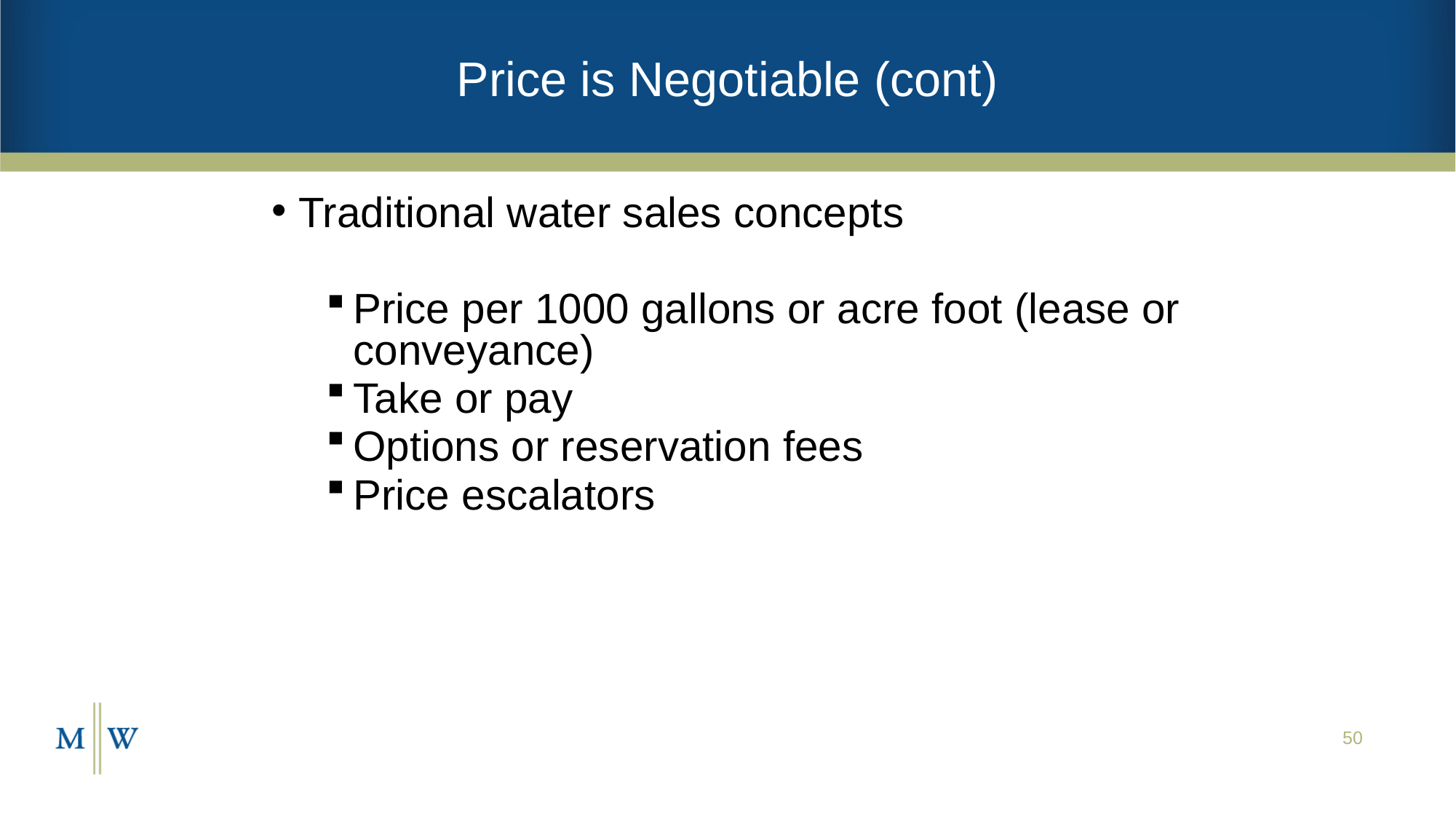

# Price is Negotiable (cont)
Traditional water sales concepts

Price per 1000 gallons or acre foot (lease or conveyance)
Take or pay
Options or reservation fees
Price escalators

50